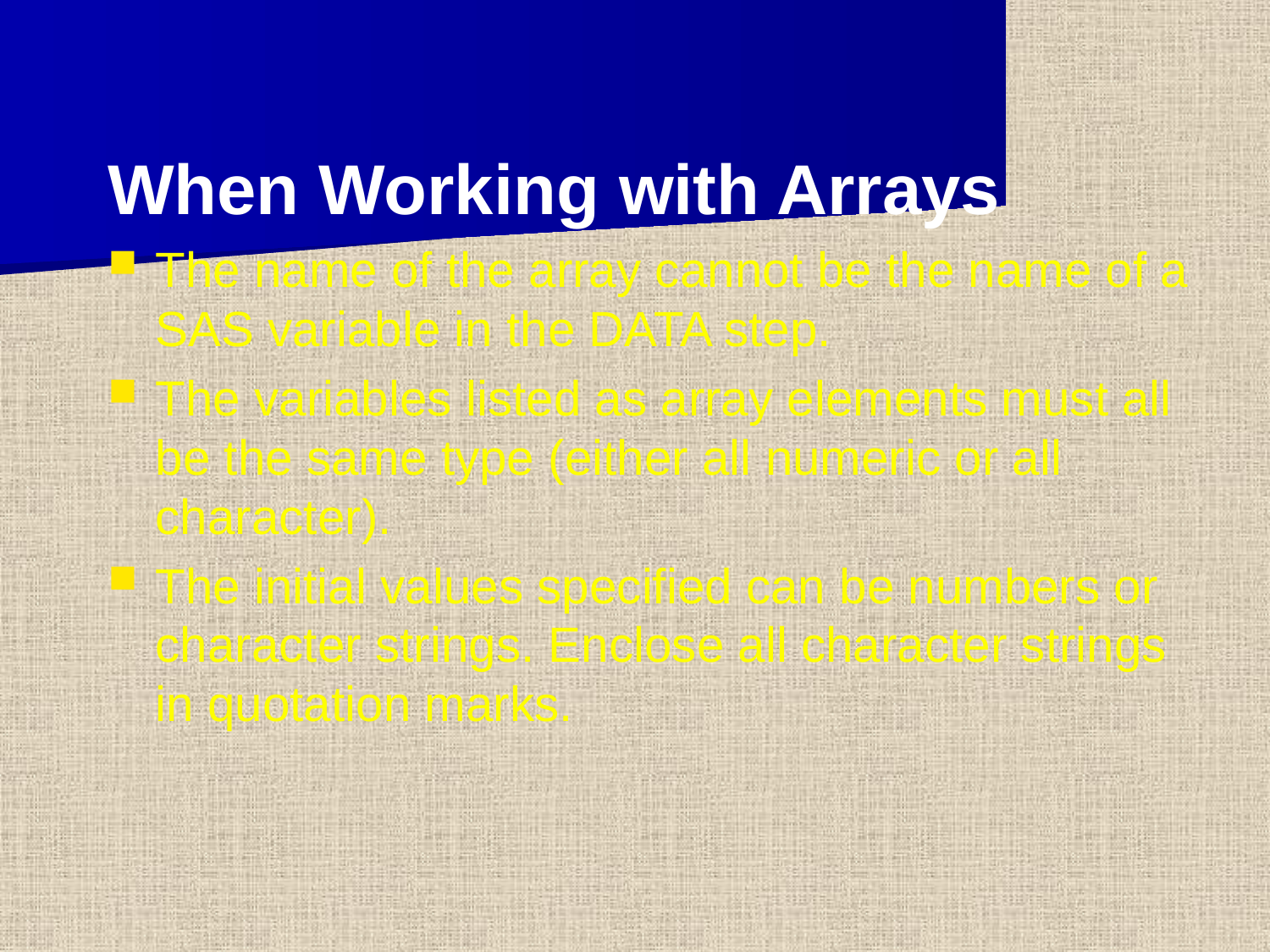

When Working with Arrays
The name of the array cannot be the name of a SAS variable in the DATA step.
The variables listed as array elements must all be the same type (either all numeric or all character).
The initial values specified can be numbers or character strings. Enclose all character strings in quotation marks.